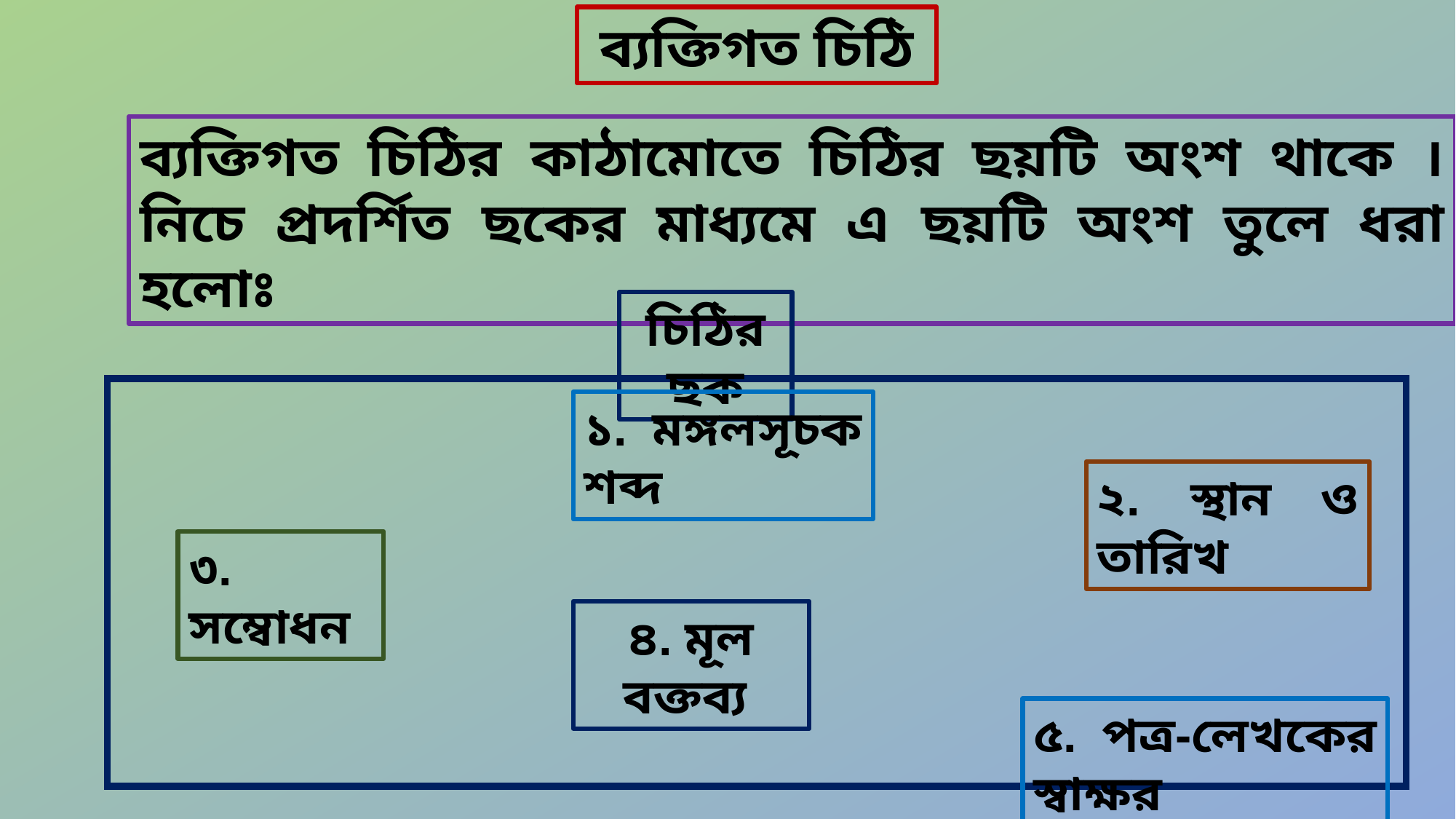

ব্যক্তিগত চিঠি
ব্যক্তিগত চিঠির কাঠামোতে চিঠির ছয়টি অংশ থাকে । নিচে প্রদর্শিত ছকের মাধ্যমে এ ছয়টি অংশ তুলে ধরা হলোঃ
চিঠির ছক

১. মঙ্গলসূচক শব্দ
২. স্থান ও তারিখ
৩. সম্বোধন
৪. মূল বক্তব্য
৫. পত্র-লেখকের স্বাক্ষর